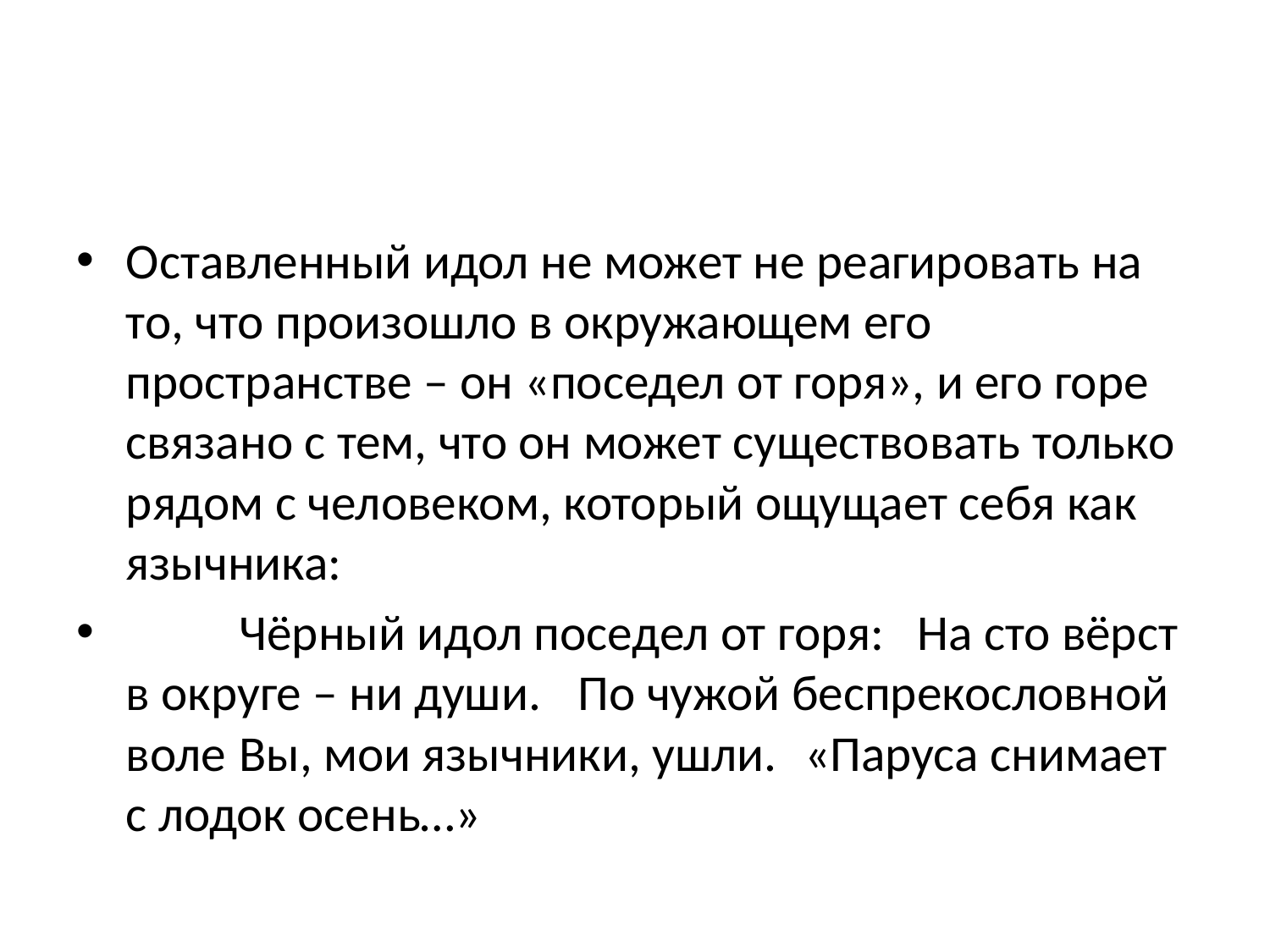

#
Оставленный идол не может не реагировать на то, что произошло в окружающем его пространстве – он «поседел от горя», и его горе связано с тем, что он может существовать только рядом с человеком, который ощущает себя как язычника:
	Чёрный идол поседел от горя: 								На сто вёрст в округе – ни души. 								По чужой беспрекословной воле 								Вы, мои язычники, ушли. 									«Паруса снимает с лодок осень…»